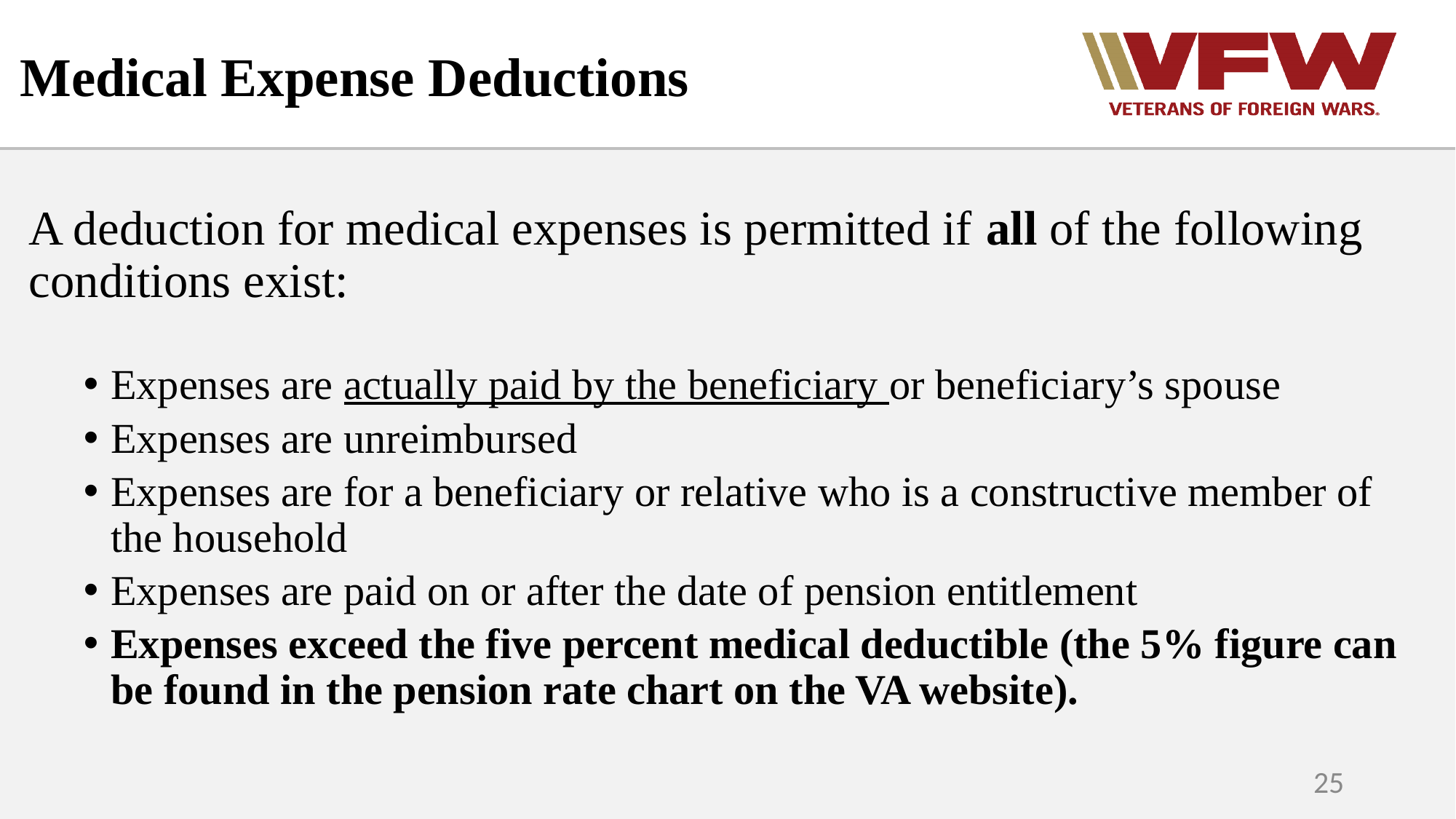

Medical Expense Deductions
A deduction for medical expenses is permitted if all of the following conditions exist:

Expenses are actually paid by the beneficiary or beneficiary’s spouse
Expenses are unreimbursed
Expenses are for a beneficiary or relative who is a constructive member of the household
Expenses are paid on or after the date of pension entitlement
Expenses exceed the five percent medical deductible (the 5% figure can be found in the pension rate chart on the VA website).

25